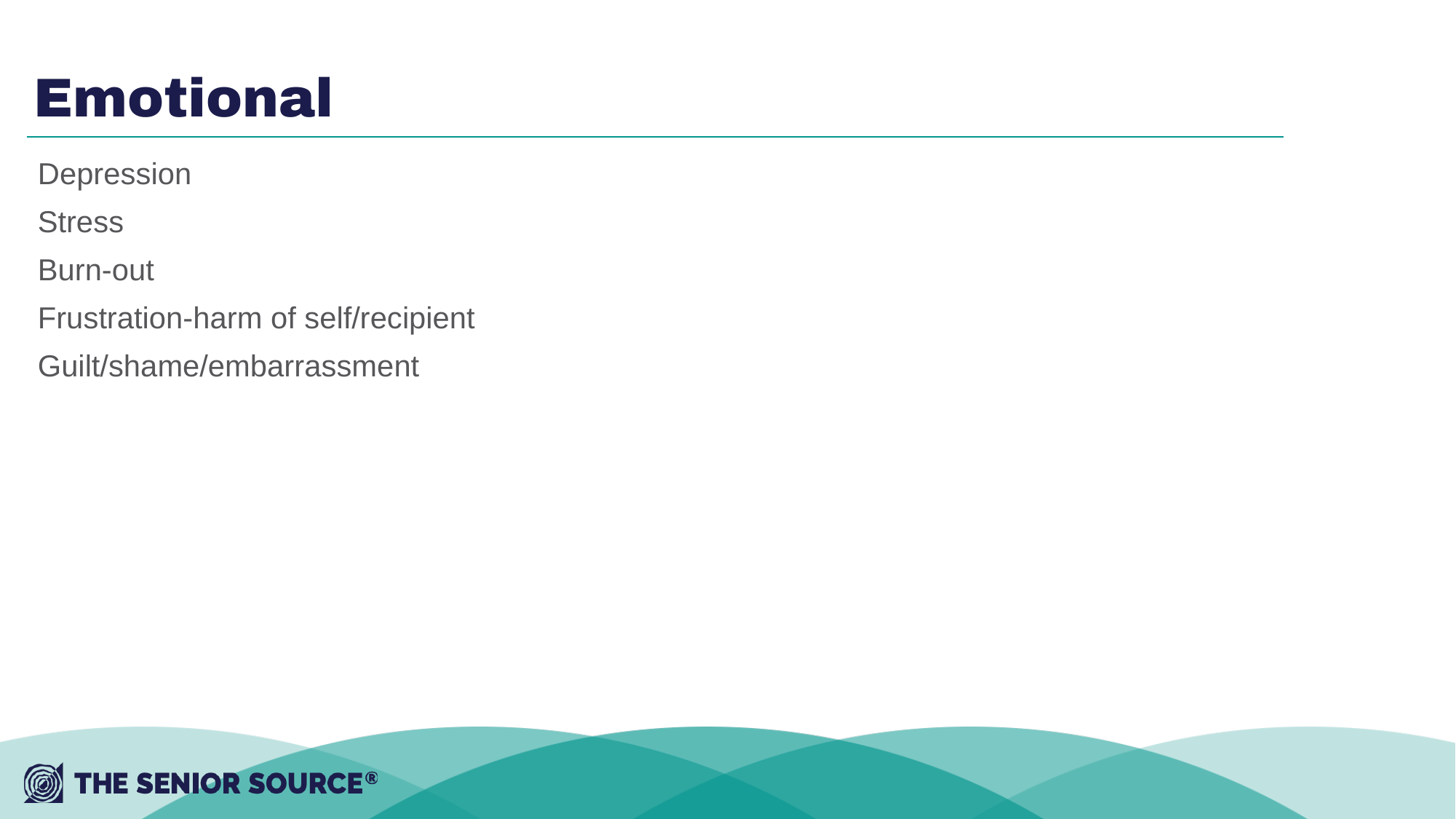

# Emotional
Depression
Stress
Burn-out
Frustration-harm of self/recipient
Guilt/shame/embarrassment